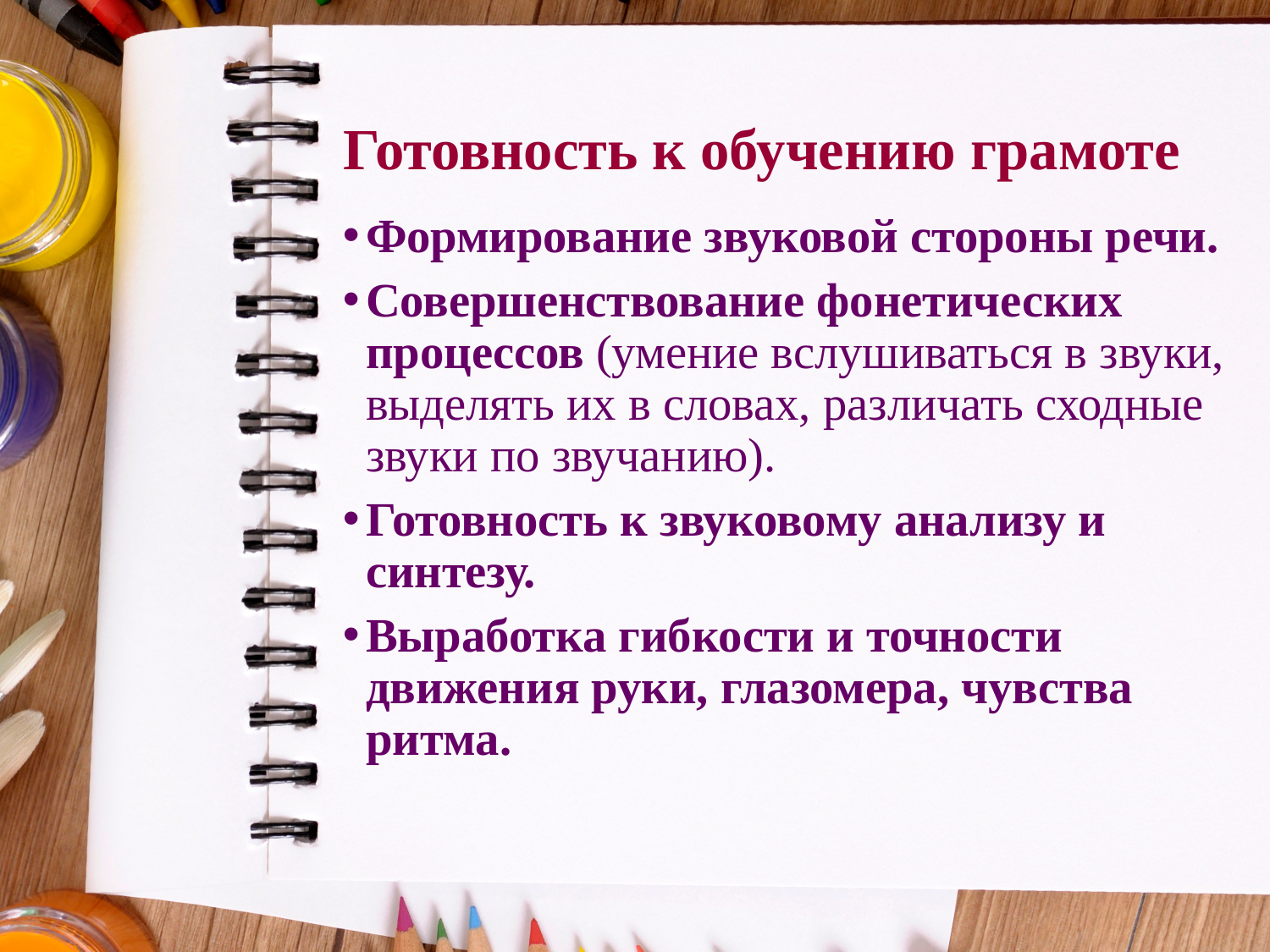

# Готовность к обучению грамоте
Формирование звуковой стороны речи.
Совершенствование фонетических процессов (умение вслушиваться в звуки, выделять их в словах, различать сходные звуки по звучанию).
Готовность к звуковому анализу и синтезу.
Выработка гибкости и точности движения руки, глазомера, чувства ритма.